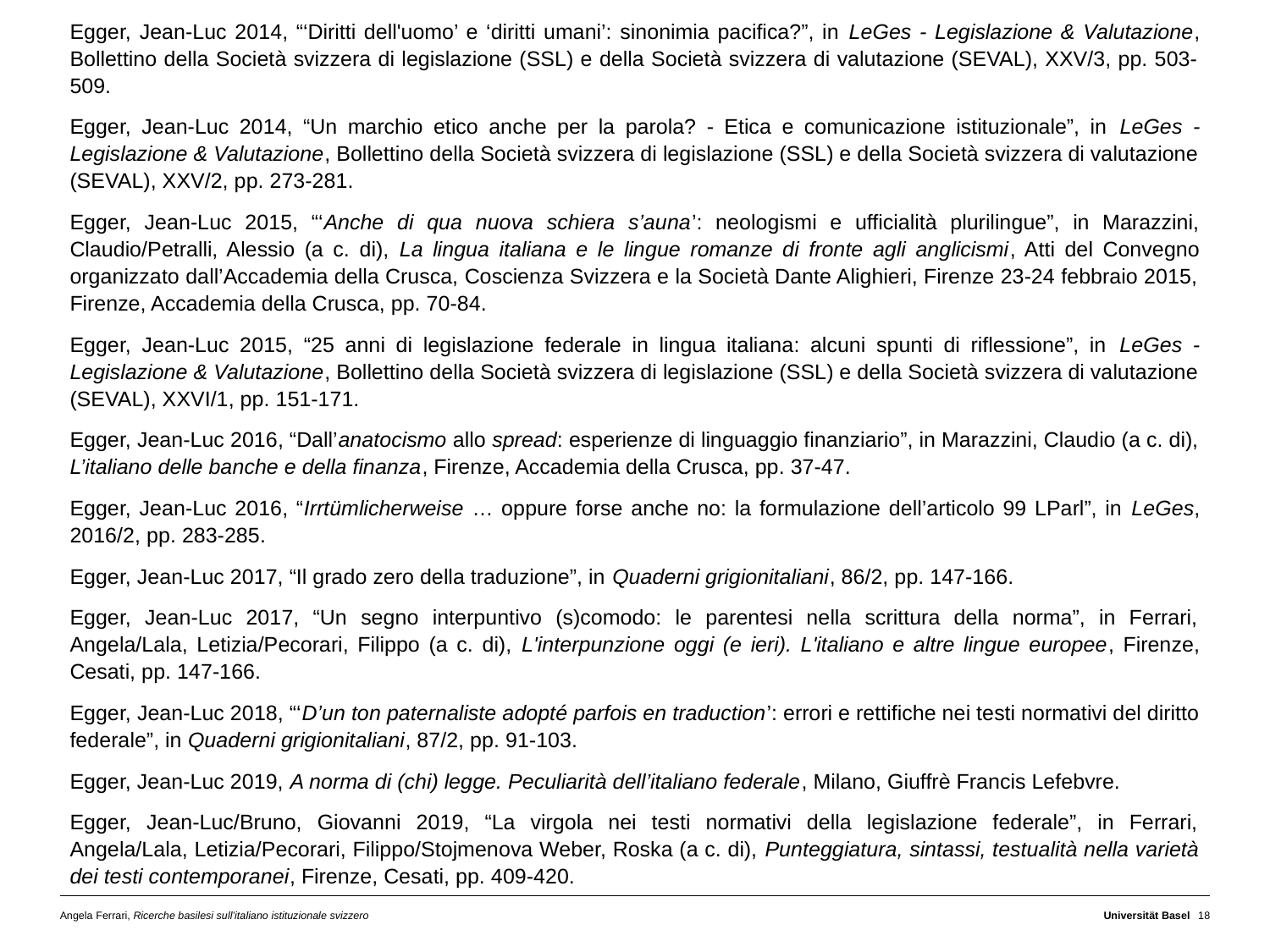

Egger, Jean-Luc 2014, “‘Diritti dell'uomo’ e ‘diritti umani’: sinonimia pacifica?”, in LeGes - Legislazione & Valutazione, Bollettino della Società svizzera di legislazione (SSL) e della Società svizzera di valutazione (SEVAL), XXV/3, pp. 503-509.
Egger, Jean-Luc 2014, “Un marchio etico anche per la parola? - Etica e comunicazione istituzionale”, in LeGes - Legislazione & Valutazione, Bollettino della Società svizzera di legislazione (SSL) e della Società svizzera di valutazione (SEVAL), XXV/2, pp. 273-281.
Egger, Jean-Luc 2015, “‘Anche di qua nuova schiera s’auna’: neologismi e ufficialità plurilingue”, in Marazzini, Claudio/Petralli, Alessio (a c. di), La lingua italiana e le lingue romanze di fronte agli anglicismi, Atti del Convegno organizzato dall’Accademia della Crusca, Coscienza Svizzera e la Società Dante Alighieri, Firenze 23-24 febbraio 2015, Firenze, Accademia della Crusca, pp. 70-84.
Egger, Jean-Luc 2015, “25 anni di legislazione federale in lingua italiana: alcuni spunti di riflessione”, in LeGes - Legislazione & Valutazione, Bollettino della Società svizzera di legislazione (SSL) e della Società svizzera di valutazione (SEVAL), XXVI/1, pp. 151-171.
Egger, Jean-Luc 2016, “Dall’anatocismo allo spread: esperienze di linguaggio finanziario”, in Marazzini, Claudio (a c. di), L’italiano delle banche e della finanza, Firenze, Accademia della Crusca, pp. 37-47.
Egger, Jean-Luc 2016, “Irrtümlicherweise … oppure forse anche no: la formulazione dell’articolo 99 LParl”, in LeGes, 2016/2, pp. 283-285.
Egger, Jean-Luc 2017, “Il grado zero della traduzione”, in Quaderni grigionitaliani, 86/2, pp. 147-166.
Egger, Jean-Luc 2017, “Un segno interpuntivo (s)comodo: le parentesi nella scrittura della norma”, in Ferrari, Angela/Lala, Letizia/Pecorari, Filippo (a c. di), L'interpunzione oggi (e ieri). L'italiano e altre lingue europee, Firenze, Cesati, pp. 147-166.
Egger, Jean-Luc 2018, “‘D’un ton paternaliste adopté parfois en traduction’: errori e rettifiche nei testi normativi del diritto federale”, in Quaderni grigionitaliani, 87/2, pp. 91-103.
Egger, Jean-Luc 2019, A norma di (chi) legge. Peculiarità dell’italiano federale, Milano, Giuffrè Francis Lefebvre.
Egger, Jean-Luc/Bruno, Giovanni 2019, “La virgola nei testi normativi della legislazione federale”, in Ferrari, Angela/Lala, Letizia/Pecorari, Filippo/Stojmenova Weber, Roska (a c. di), Punteggiatura, sintassi, testualità nella varietà dei testi contemporanei, Firenze, Cesati, pp. 409-420.
Angela Ferrari, Ricerche basilesi sull’italiano istituzionale svizzero
Universität Basel
18